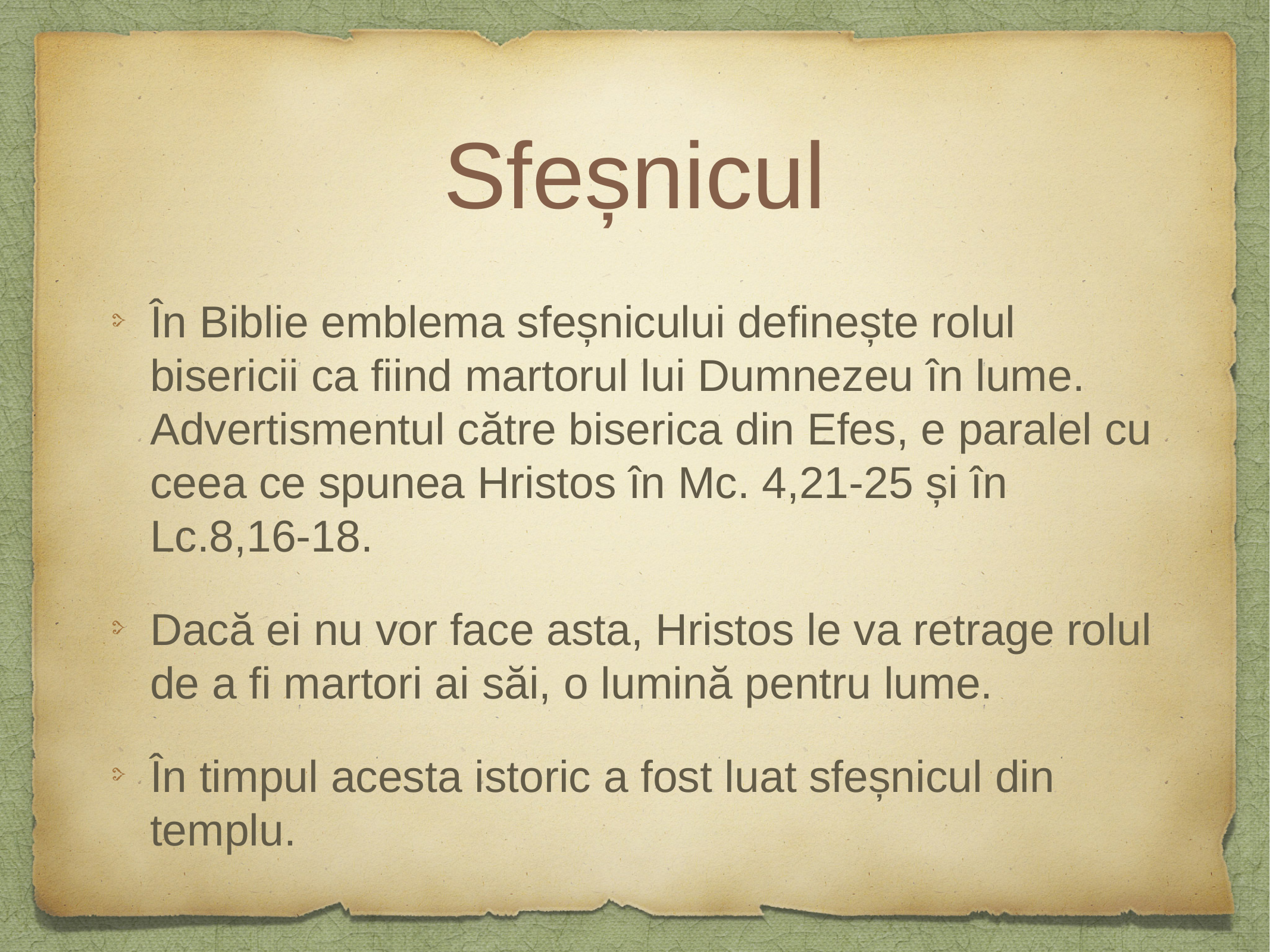

# Sfeșnicul
În Biblie emblema sfeșnicului definește rolul bisericii ca fiind martorul lui Dumnezeu în lume. Advertismentul către biserica din Efes, e paralel cu ceea ce spunea Hristos în Mc. 4,21-25 și în Lc.8,16-18.
Dacă ei nu vor face asta, Hristos le va retrage rolul de a fi martori ai săi, o lumină pentru lume.
În timpul acesta istoric a fost luat sfeșnicul din templu.